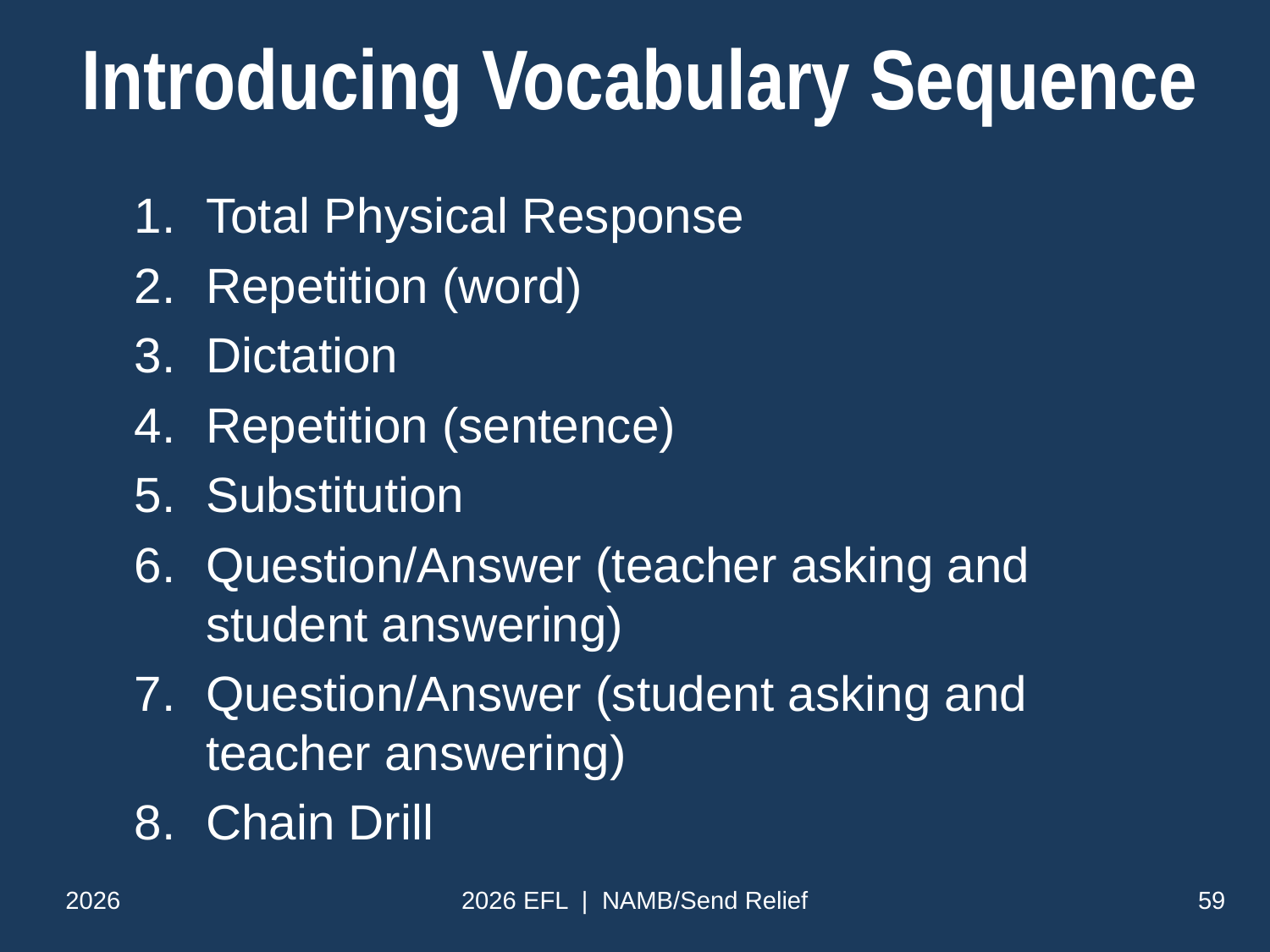

Introducing Vocabulary Sequence

Total Physical Response
Repetition (word)
Dictation
Repetition (sentence)
Substitution
Question/Answer (teacher asking and student answering)
Question/Answer (student asking and teacher answering)
Chain Drill

2026
2026 EFL  |  NAMB/Send Relief
59